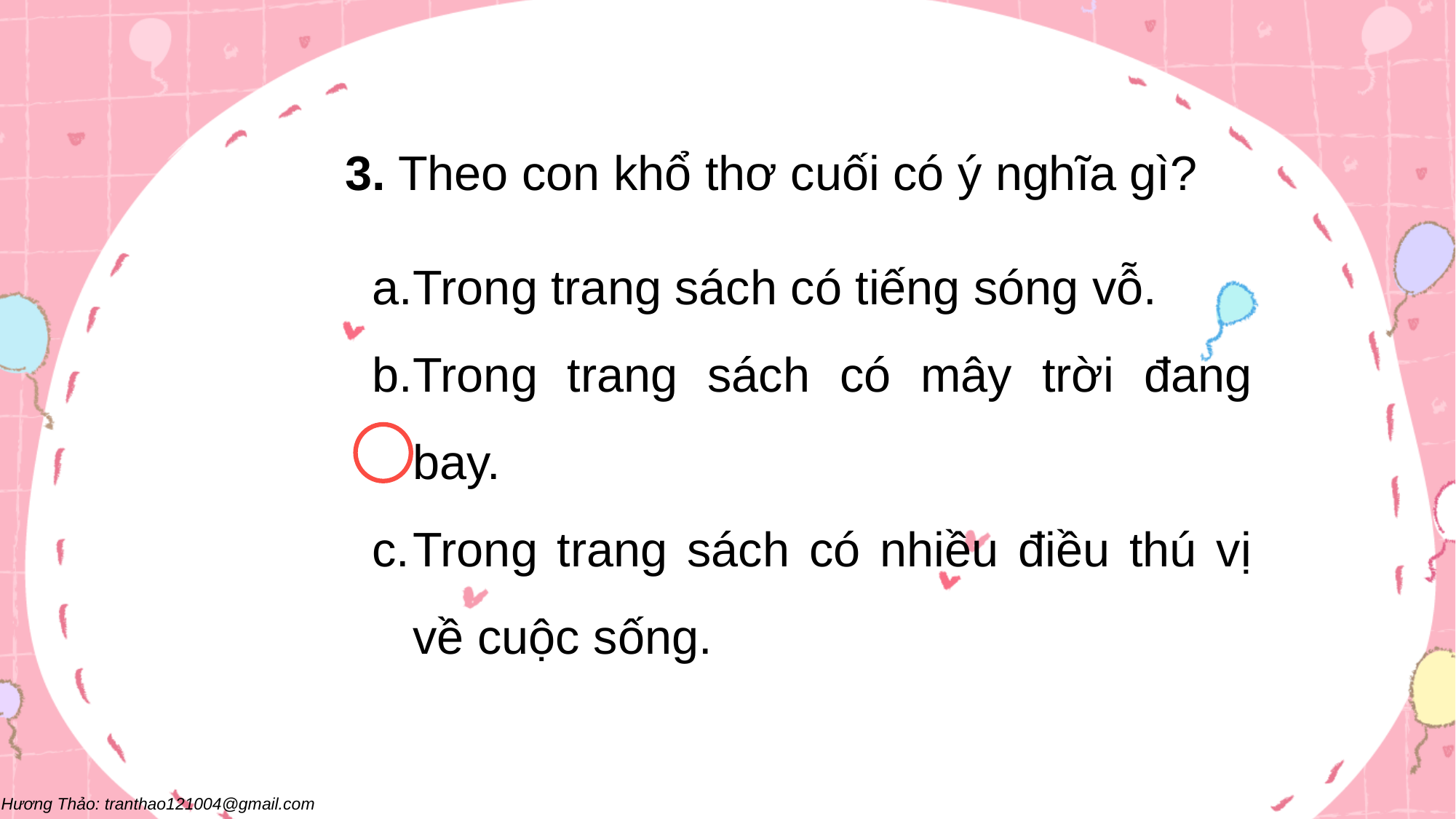

3. Theo con khổ thơ cuối có ý nghĩa gì?

Trong trang sách có tiếng sóng vỗ.
Trong trang sách có mây trời đang bay.
Trong trang sách có nhiều điều thú vị về cuộc sống.